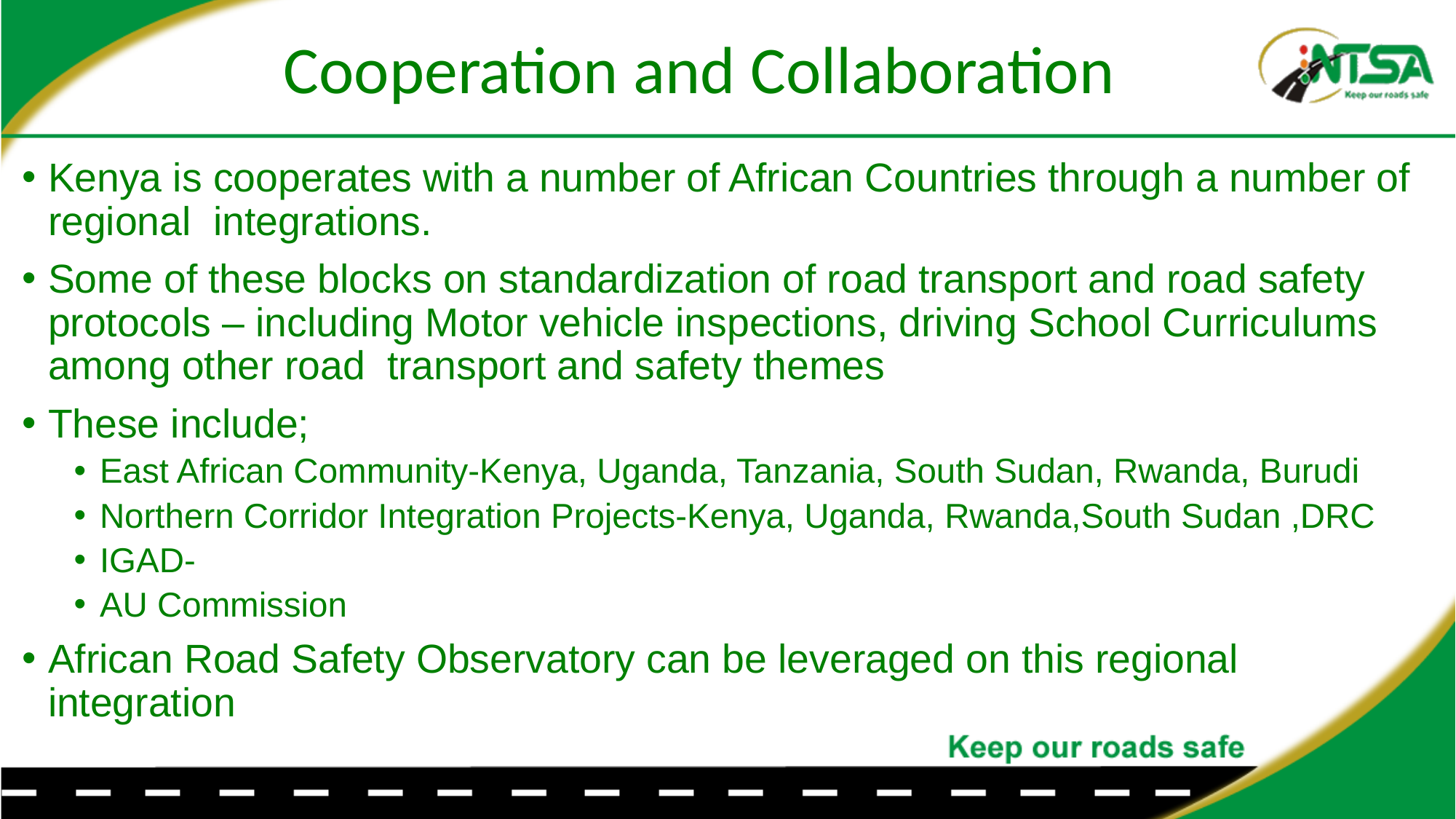

# Cooperation and Collaboration
Kenya is cooperates with a number of African Countries through a number of regional  integrations.
Some of these blocks on standardization of road transport and road safety protocols – including Motor vehicle inspections, driving School Curriculums among other road  transport and safety themes
These include;
East African Community-Kenya, Uganda, Tanzania, South Sudan, Rwanda, Burudi
Northern Corridor Integration Projects-Kenya, Uganda, Rwanda,South Sudan ,DRC
IGAD-
AU Commission
African Road Safety Observatory can be leveraged on this regional integration